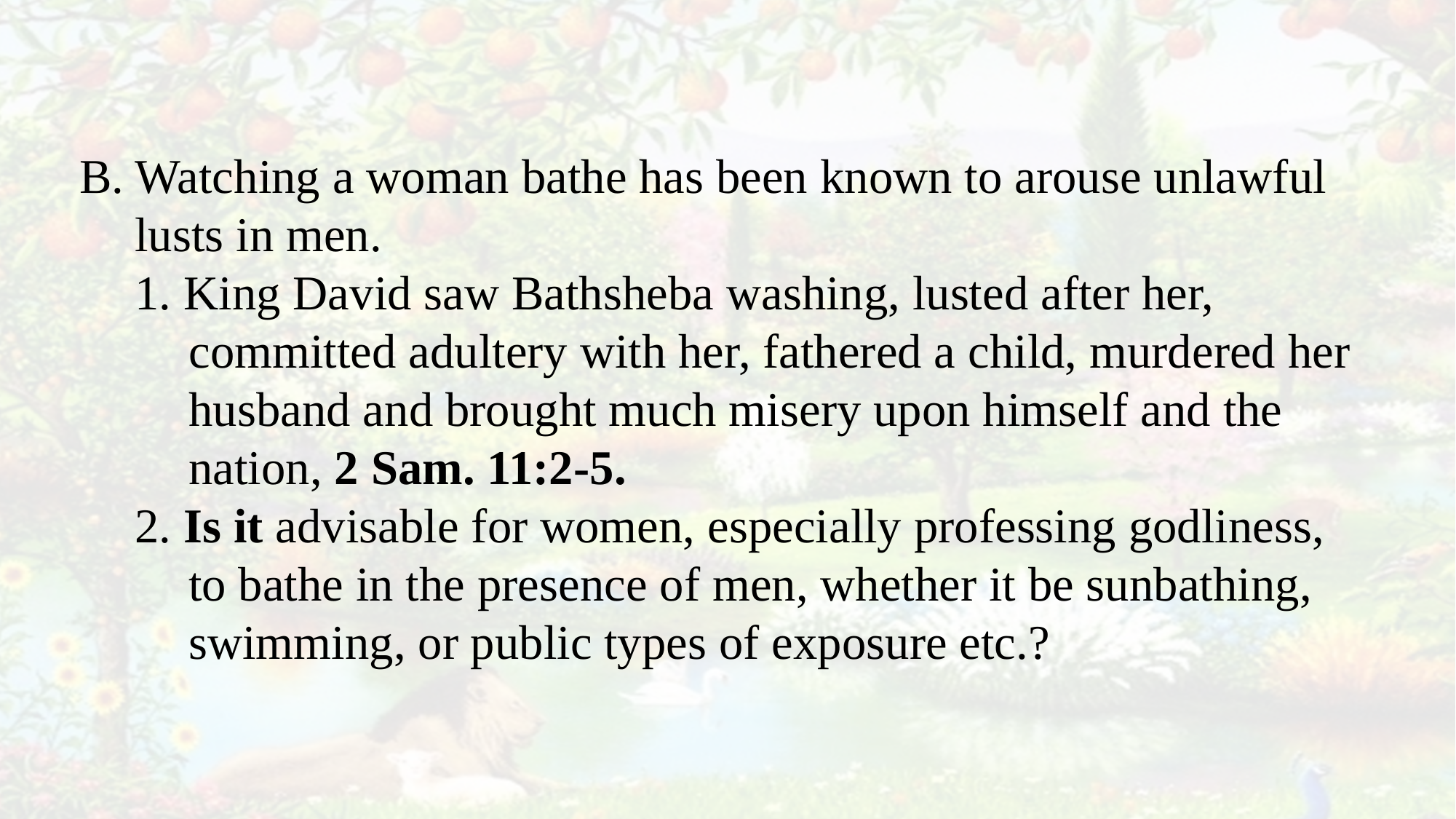

B. Watching a woman bathe has been known to arouse unlawful lusts in men.
1. King David saw Bathsheba washing, lusted after her, committed adultery with her, fathered a child, murdered her husband and brought much misery upon himself and the nation, 2 Sam. 11:2-5.
2. Is it advisable for women, especially professing godliness, to bathe in the presence of men, whether it be sunbathing, swimming, or public types of exposure etc.?